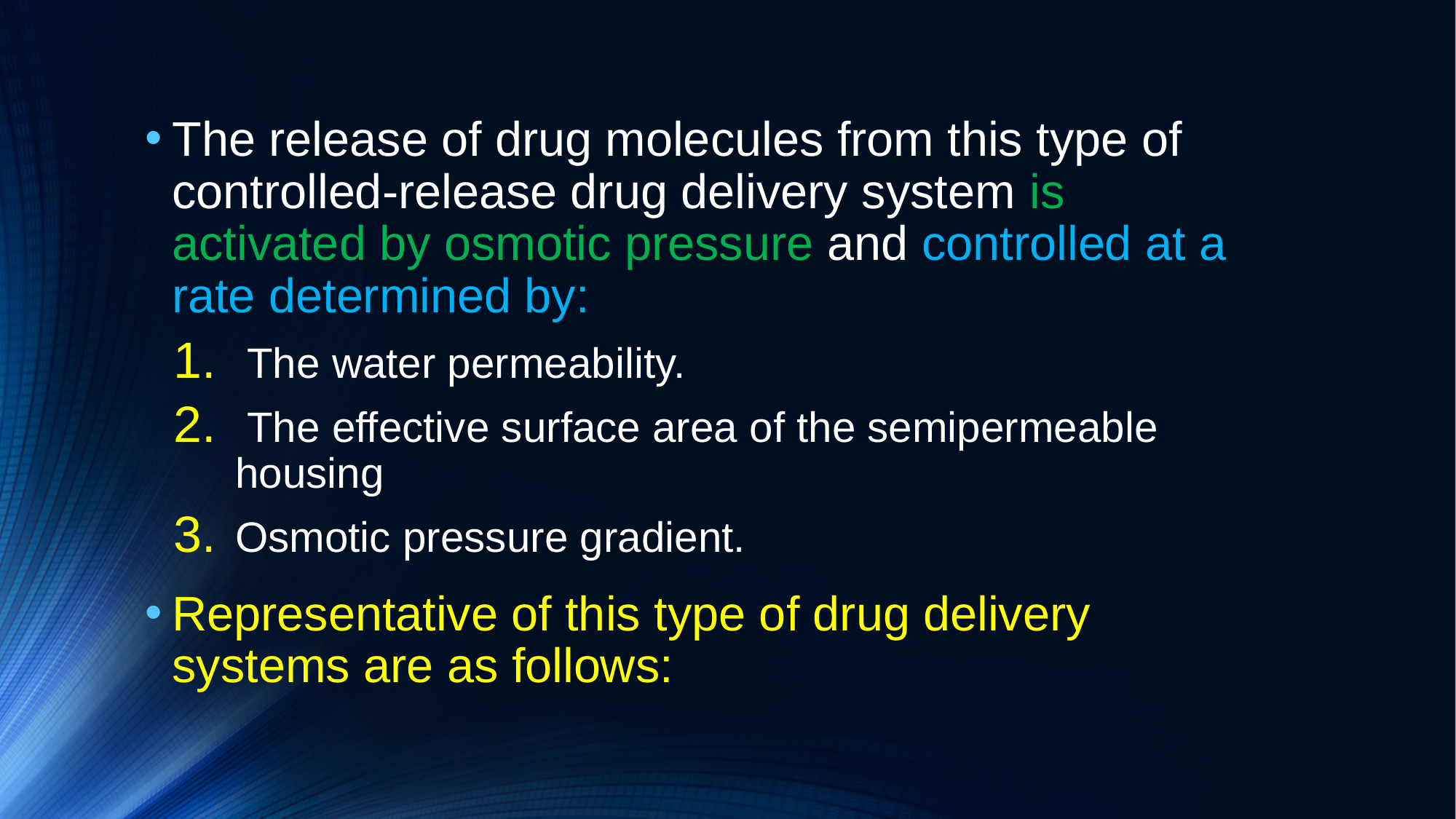

The release of drug molecules from this type of controlled-release drug delivery system is activated by osmotic pressure and controlled at a rate determined by:
 The water permeability.
 The effective surface area of the semipermeable housing
Osmotic pressure gradient.
Representative of this type of drug delivery systems are as follows: